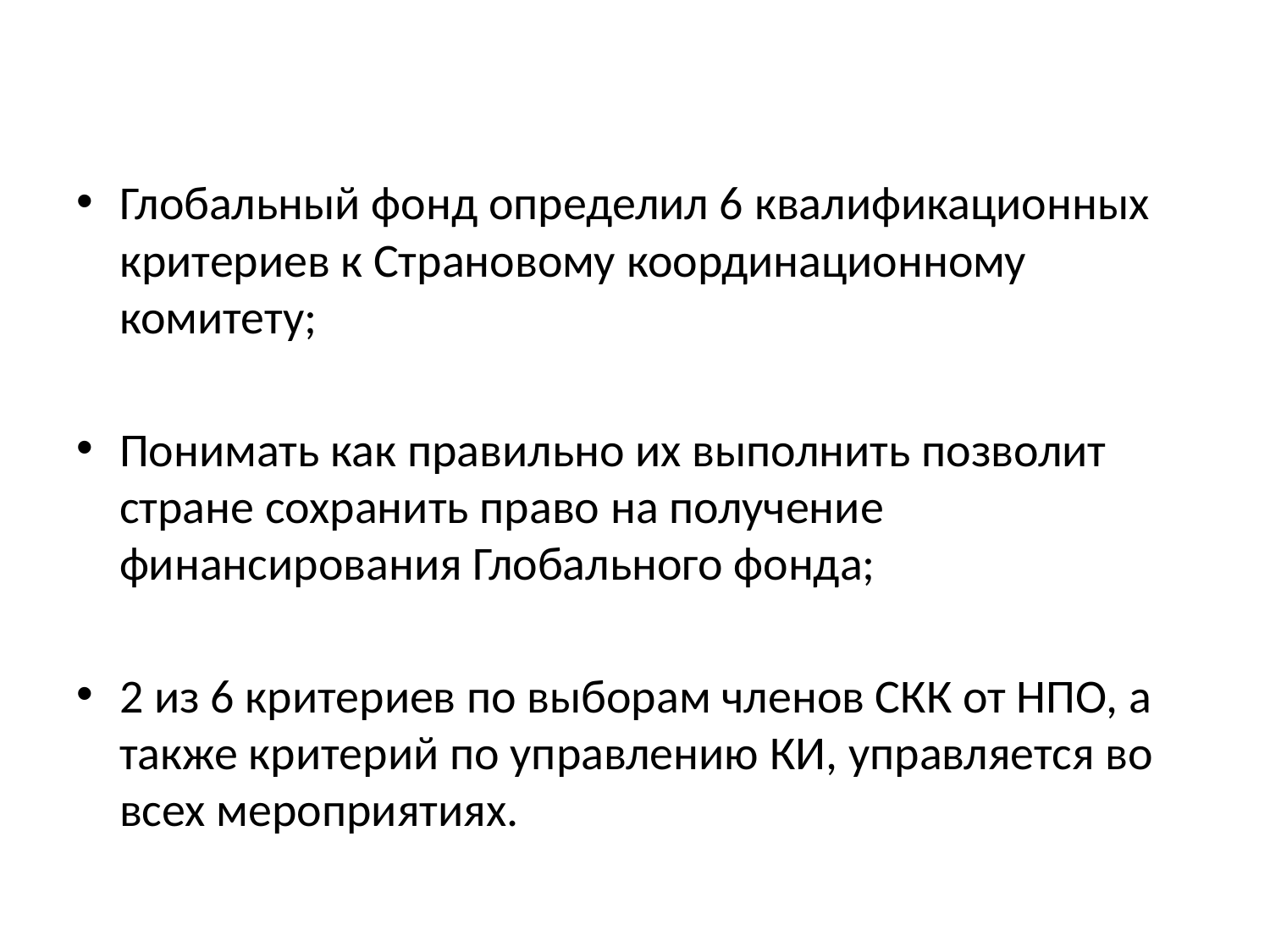

Глобальный фонд определил 6 квалификационных критериев к Страновому координационному комитету;

Понимать как правильно их выполнить позволит стране сохранить право на получение финансирования Глобального фонда;

2 из 6 критериев по выборам членов СКК от НПО, а также критерий по управлению КИ, управляется во всех мероприятиях.